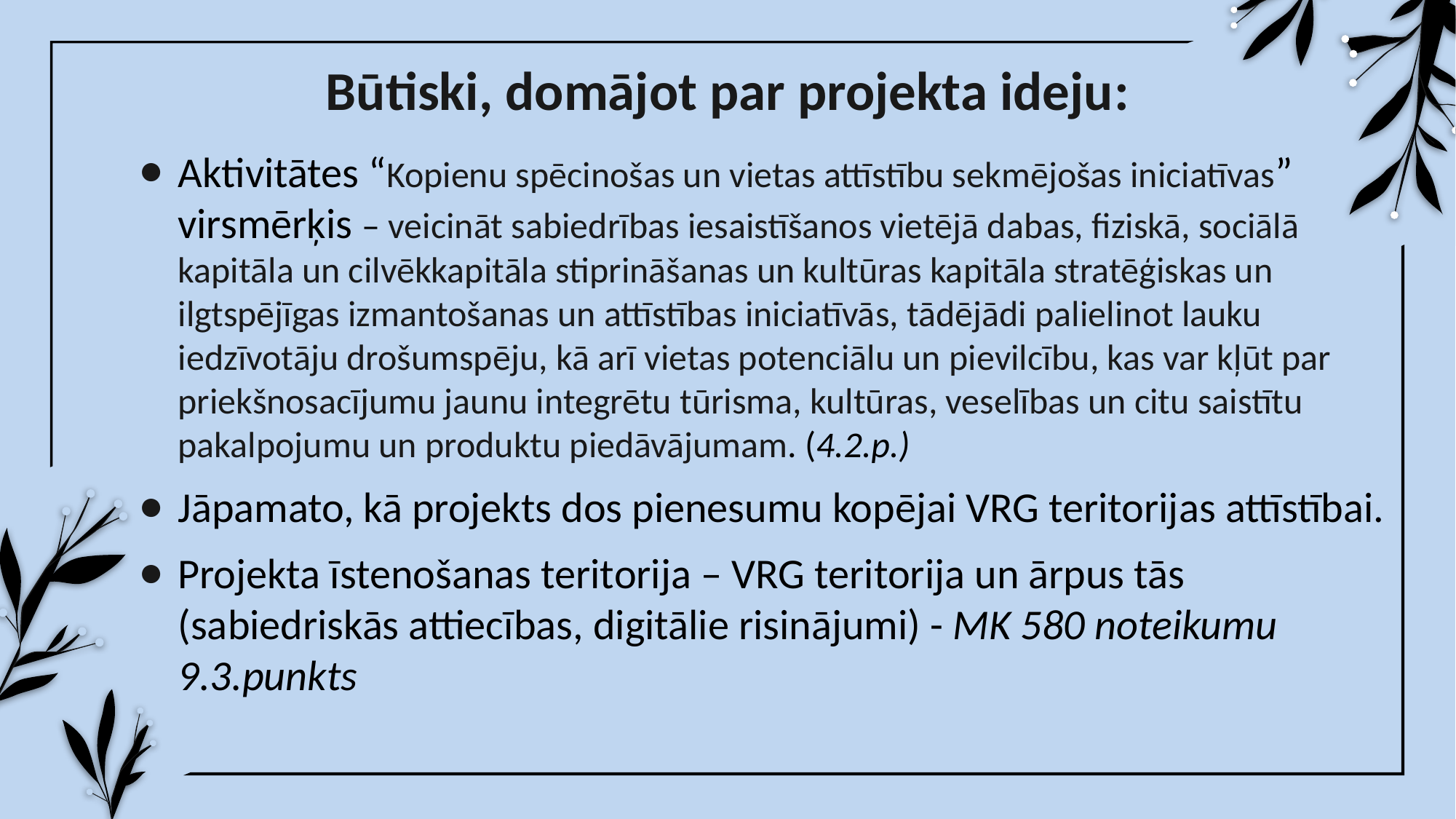

# Būtiski, domājot par projekta ideju:
Aktivitātes “Kopienu spēcinošas un vietas attīstību sekmējošas iniciatīvas” virsmērķis – veicināt sabiedrības iesaistīšanos vietējā dabas, fiziskā, sociālā kapitāla un cilvēkkapitāla stiprināšanas un kultūras kapitāla stratēģiskas un ilgtspējīgas izmantošanas un attīstības iniciatīvās, tādējādi palielinot lauku iedzīvotāju drošumspēju, kā arī vietas potenciālu un pievilcību, kas var kļūt par priekšnosacījumu jaunu integrētu tūrisma, kultūras, veselības un citu saistītu pakalpojumu un produktu piedāvājumam. (4.2.p.)
Jāpamato, kā projekts dos pienesumu kopējai VRG teritorijas attīstībai.
Projekta īstenošanas teritorija – VRG teritorija un ārpus tās (sabiedriskās attiecības, digitālie risinājumi) - MK 580 noteikumu 9.3.punkts